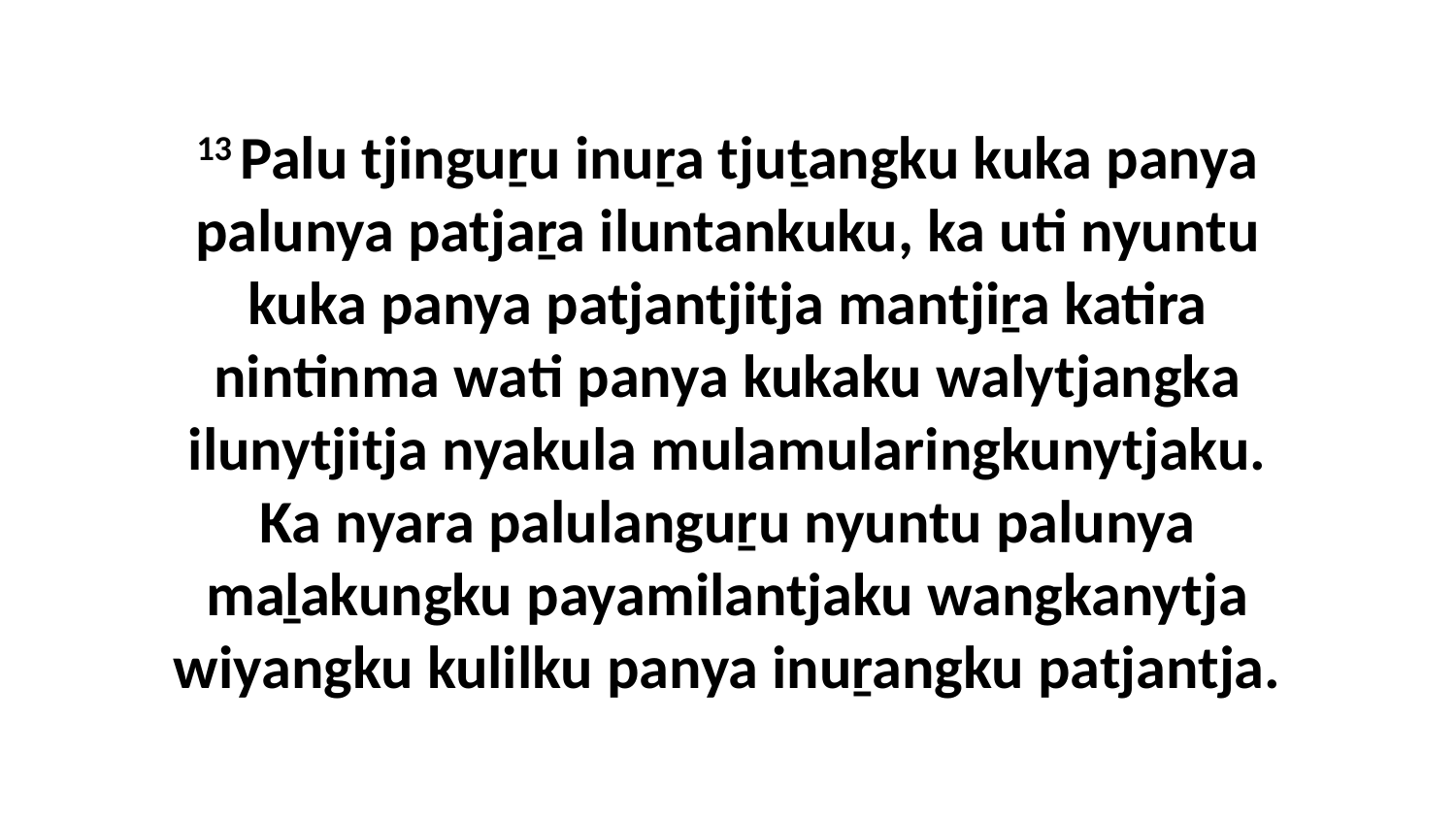

13 Palu tjinguṟu inuṟa tjuṯangku kuka panya palunya patjaṟa iluntankuku, ka uti nyuntu kuka panya patjantjitja mantjiṟa katira nintinma wati panya kukaku walytjangka ilunytjitja nyakula mulamularingkunytjaku. Ka nyara palulanguṟu nyuntu palunya maḻakungku payamilantjaku wangkanytja wiyangku kulilku panya inuṟangku patjantja.